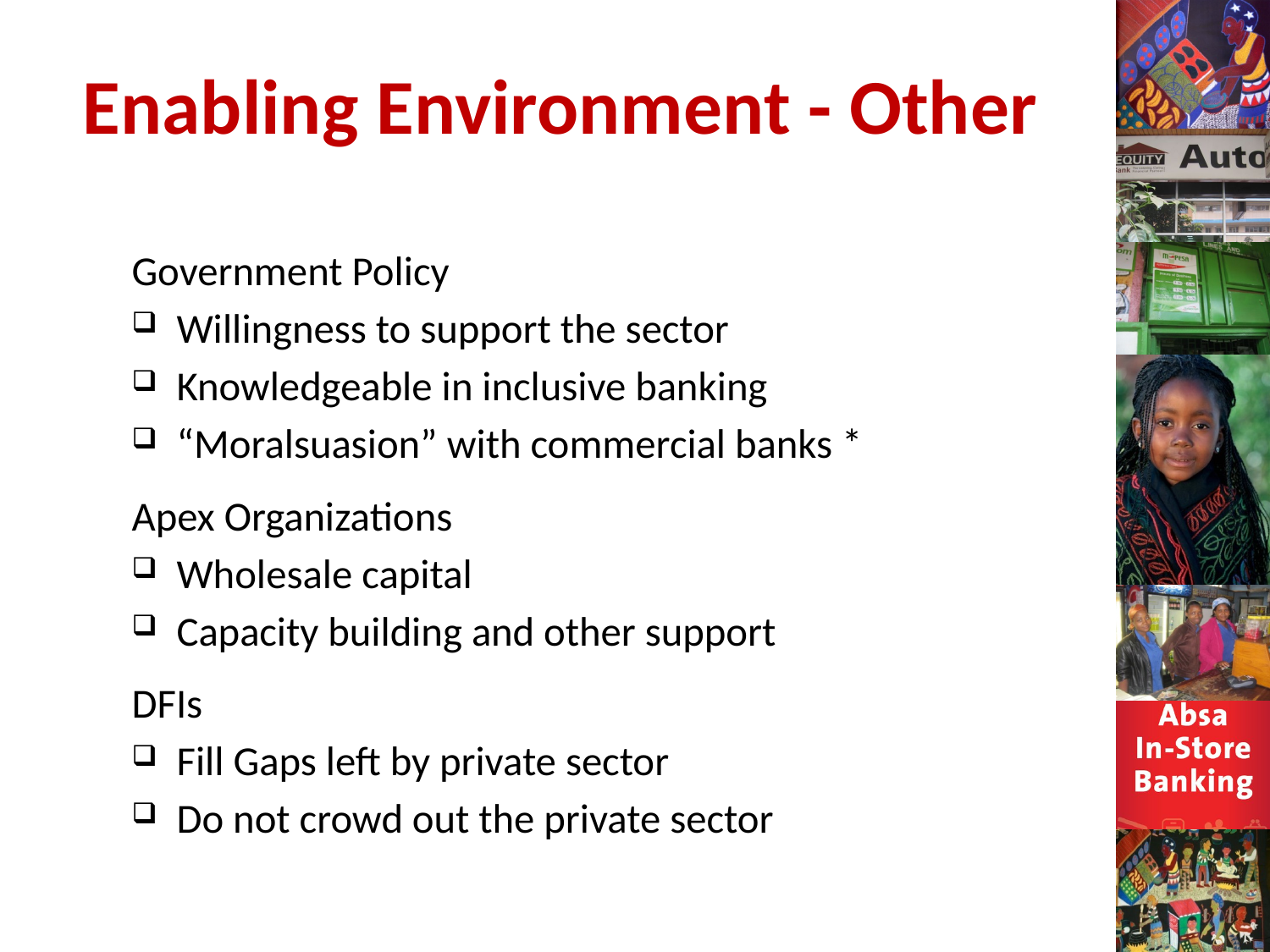

# Enabling Environment - Other
Government Policy
Willingness to support the sector
Knowledgeable in inclusive banking
“Moralsuasion” with commercial banks *
Apex Organizations
Wholesale capital
Capacity building and other support
DFIs
Fill Gaps left by private sector
Do not crowd out the private sector